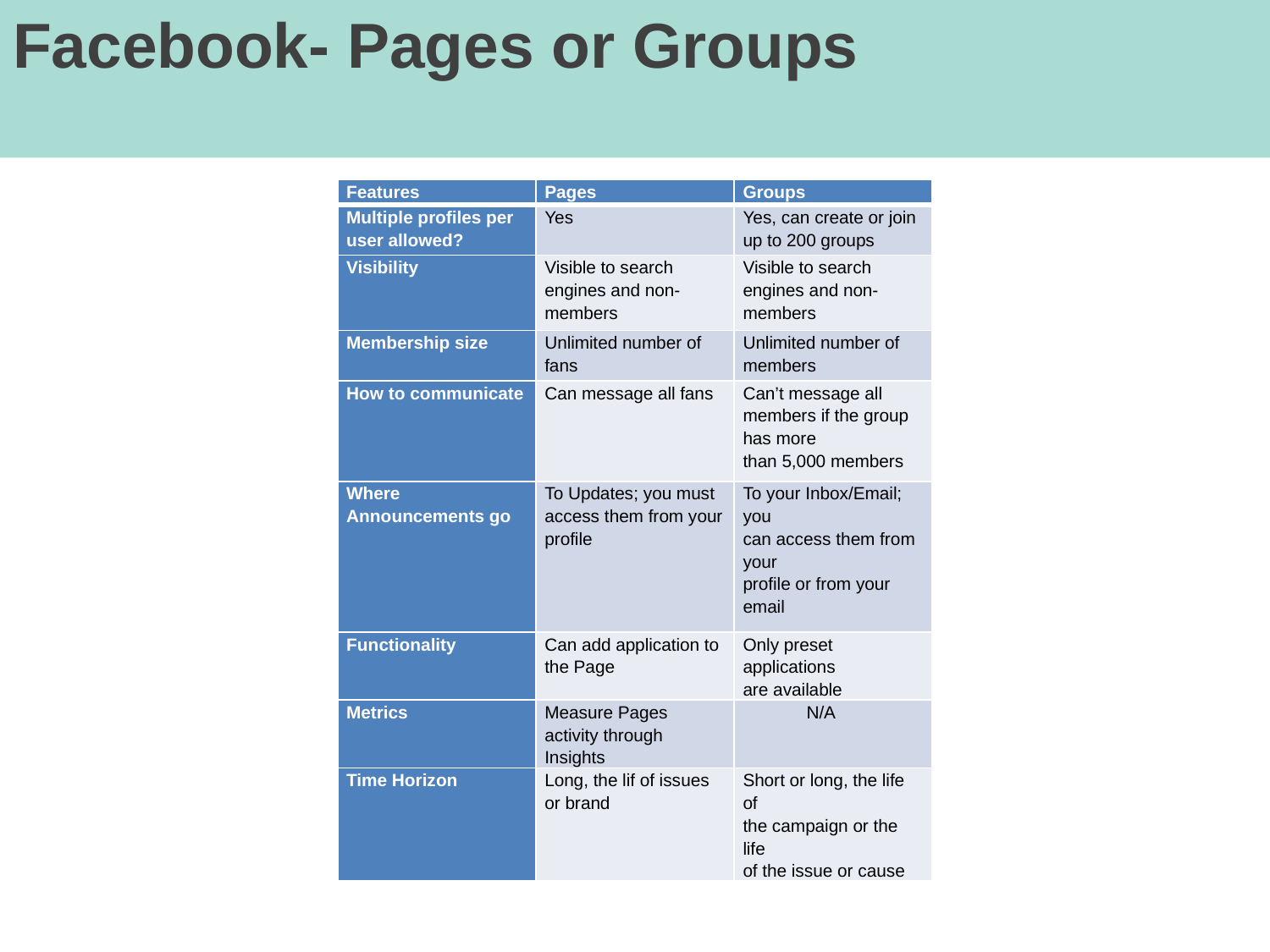

# Facebook- Pages or Groups

| Features | Pages | Groups |
| --- | --- | --- |
| Multiple profiles per user allowed? | Yes | Yes, can create or join up to 200 groups |
| Visibility | Visible to search engines and non-members | Visible to search engines and non-members |
| Membership size | Unlimited number of fans | Unlimited number of members |
| How to communicate | Can message all fans | Can’t message all members if the group has more than 5,000 members |
| Where Announcements go | To Updates; you must access them from your profile | To your Inbox/Email; you can access them from your profile or from your email |
| Functionality | Can add application to the Page | Only preset applications are available |
| Metrics | Measure Pages activity through Insights | N/A |
| Time Horizon | Long, the lif of issues or brand | Short or long, the life of the campaign or the life of the issue or cause |